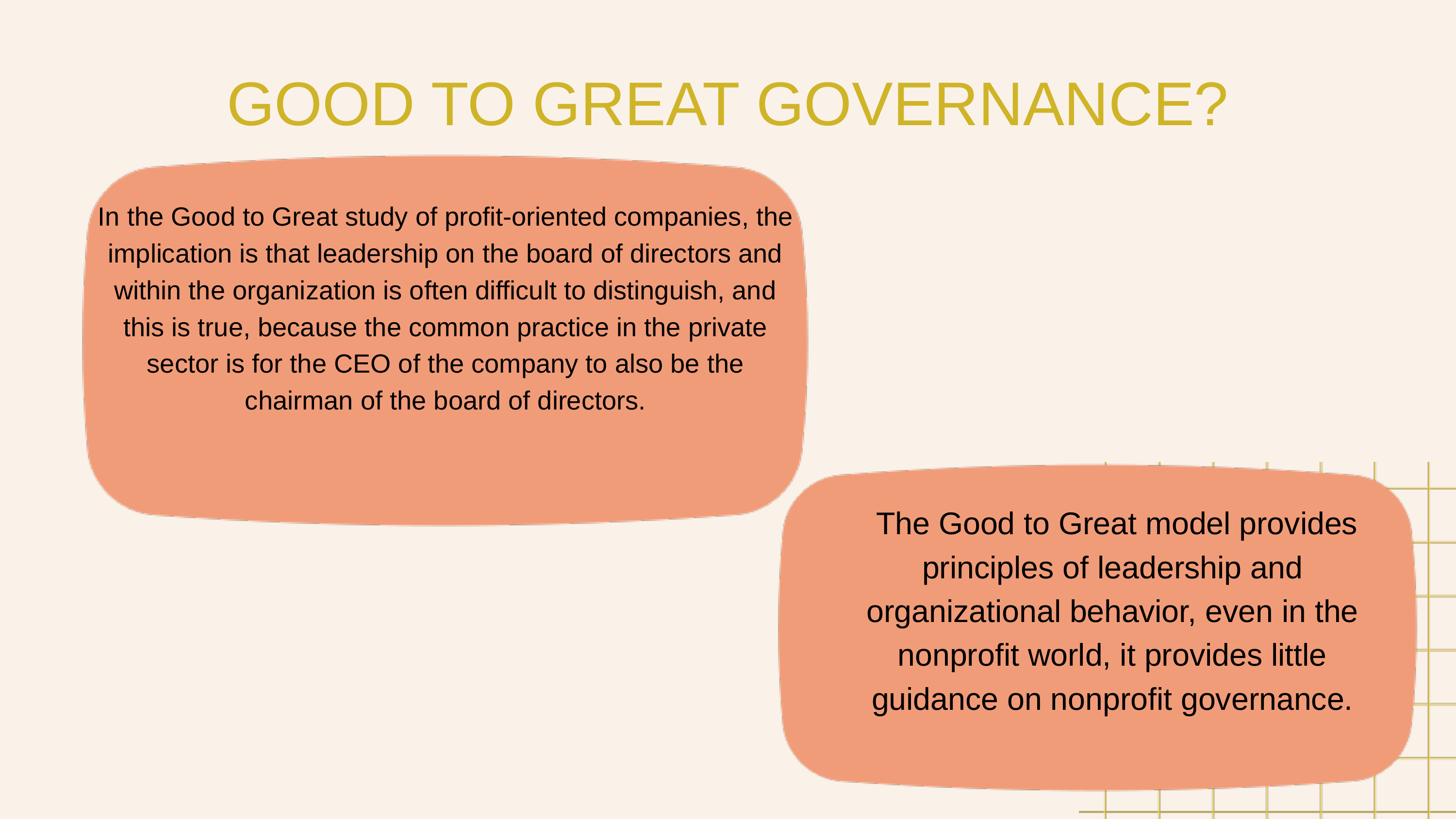

GOOD TO GREAT GOVERNANCE?

In the Good to Great study of profit-oriented companies, the implication is that leadership on the board of directors and within the organization is often difficult to distinguish, and this is true, because the common practice in the private sector is for the CEO of the company to also be the chairman of the board of directors.

 The Good to Great model provides principles of leadership and organizational behavior, even in the nonprofit world, it provides little guidance on nonprofit governance.